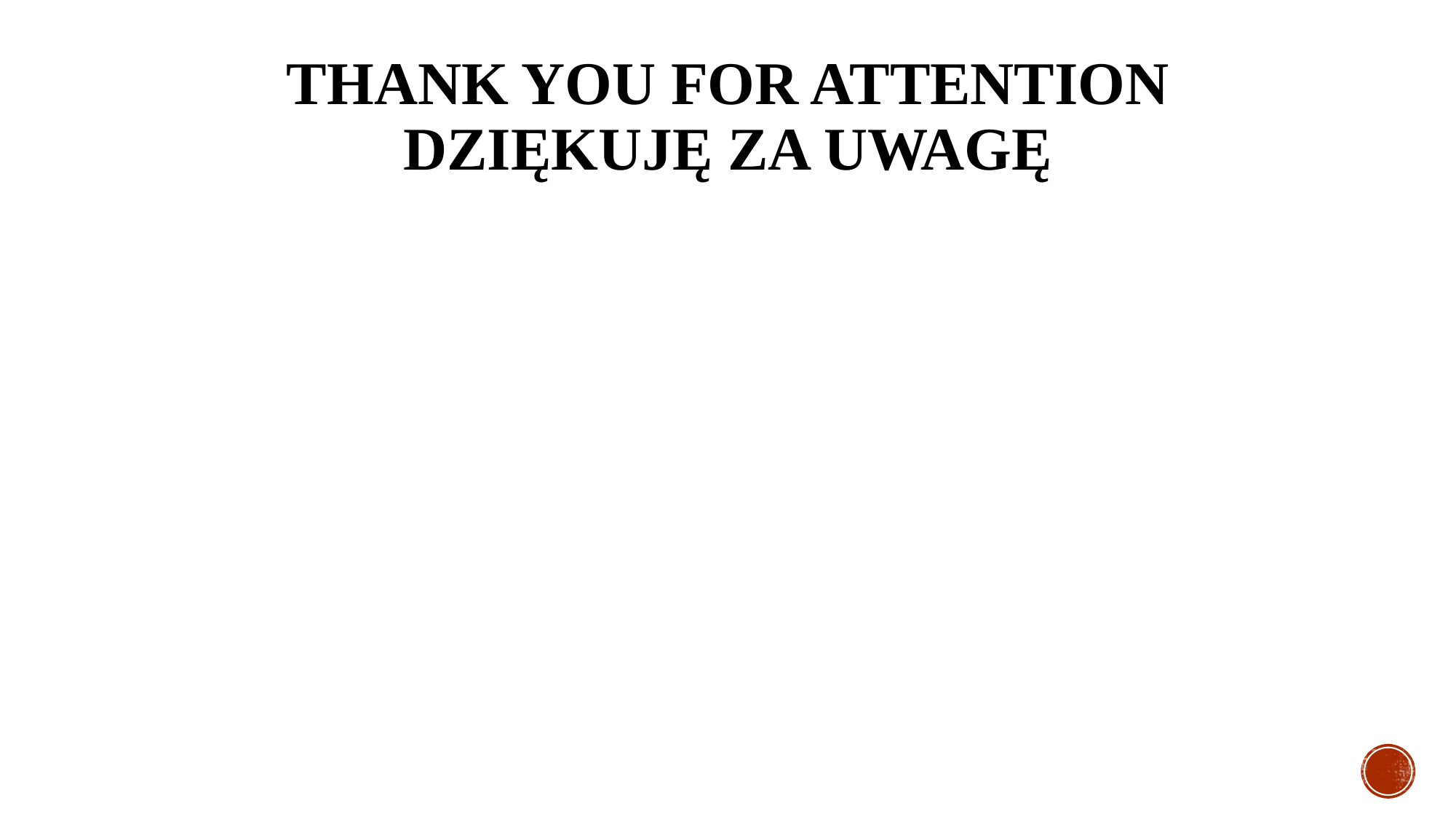

# Thank you for attention dziękuję za uwagę